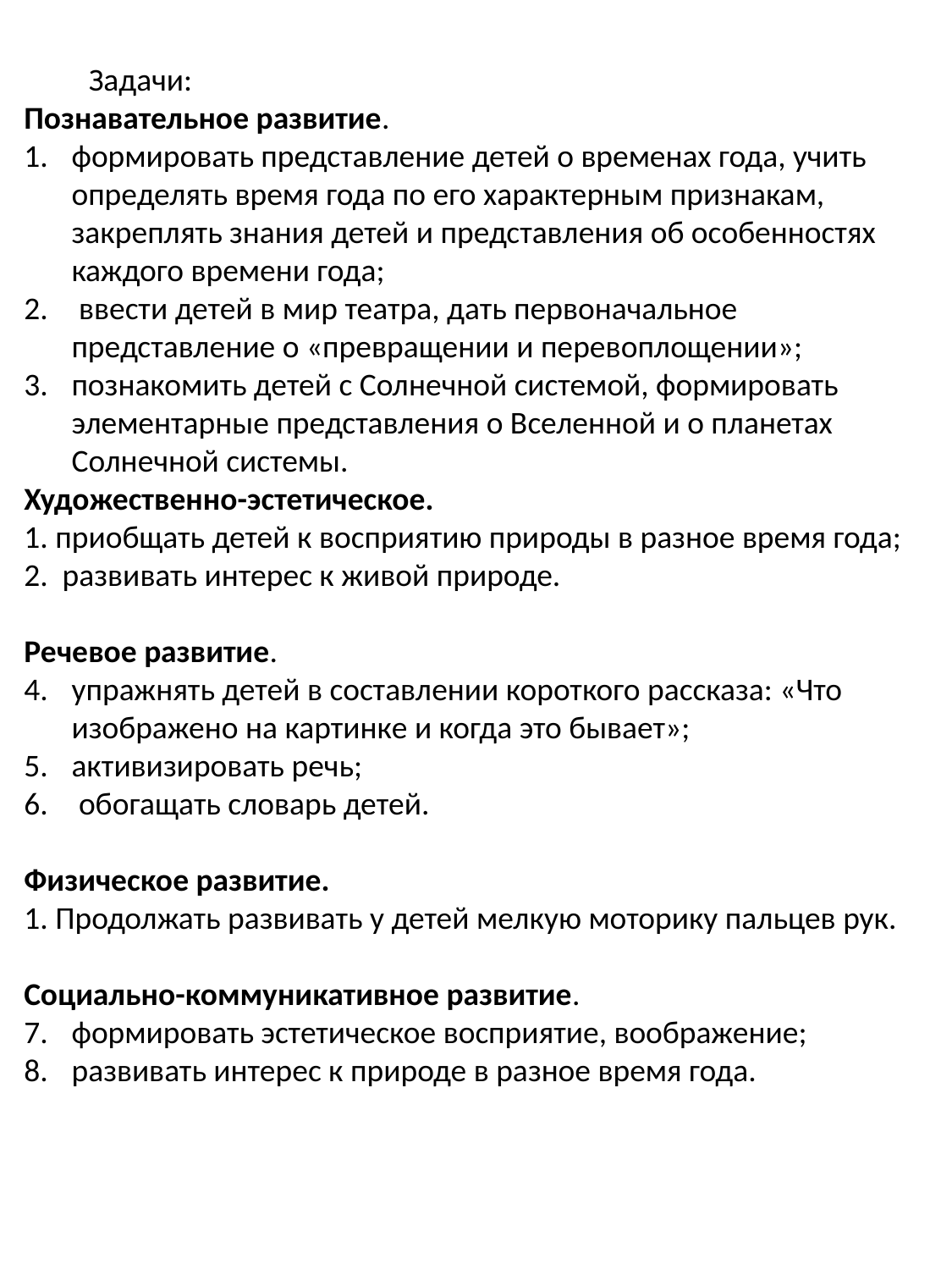

Задачи:
Познавательное развитие.
формировать представление детей о временах года, учить определять время года по его характерным признакам, закреплять знания детей и представления об особенностях каждого времени года;
 ввести детей в мир театра, дать первоначальное  представление о «превращении и перевоплощении»;
познакомить детей с Солнечной системой, формировать элементарные представления о Вселенной и о планетах Солнечной системы.
Художественно-эстетическое.
1. приобщать детей к восприятию природы в разное время года;
2.  развивать интерес к живой природе.

Речевое развитие.
упражнять детей в составлении короткого рассказа: «Что изображено на картинке и когда это бывает»;
активизировать речь;
 обогащать словарь детей.

Физическое развитие.
1. Продолжать развивать у детей мелкую моторику пальцев рук.

Социально-коммуникативное развитие.
формировать эстетическое восприятие, воображение;
развивать интерес к природе в разное время года.